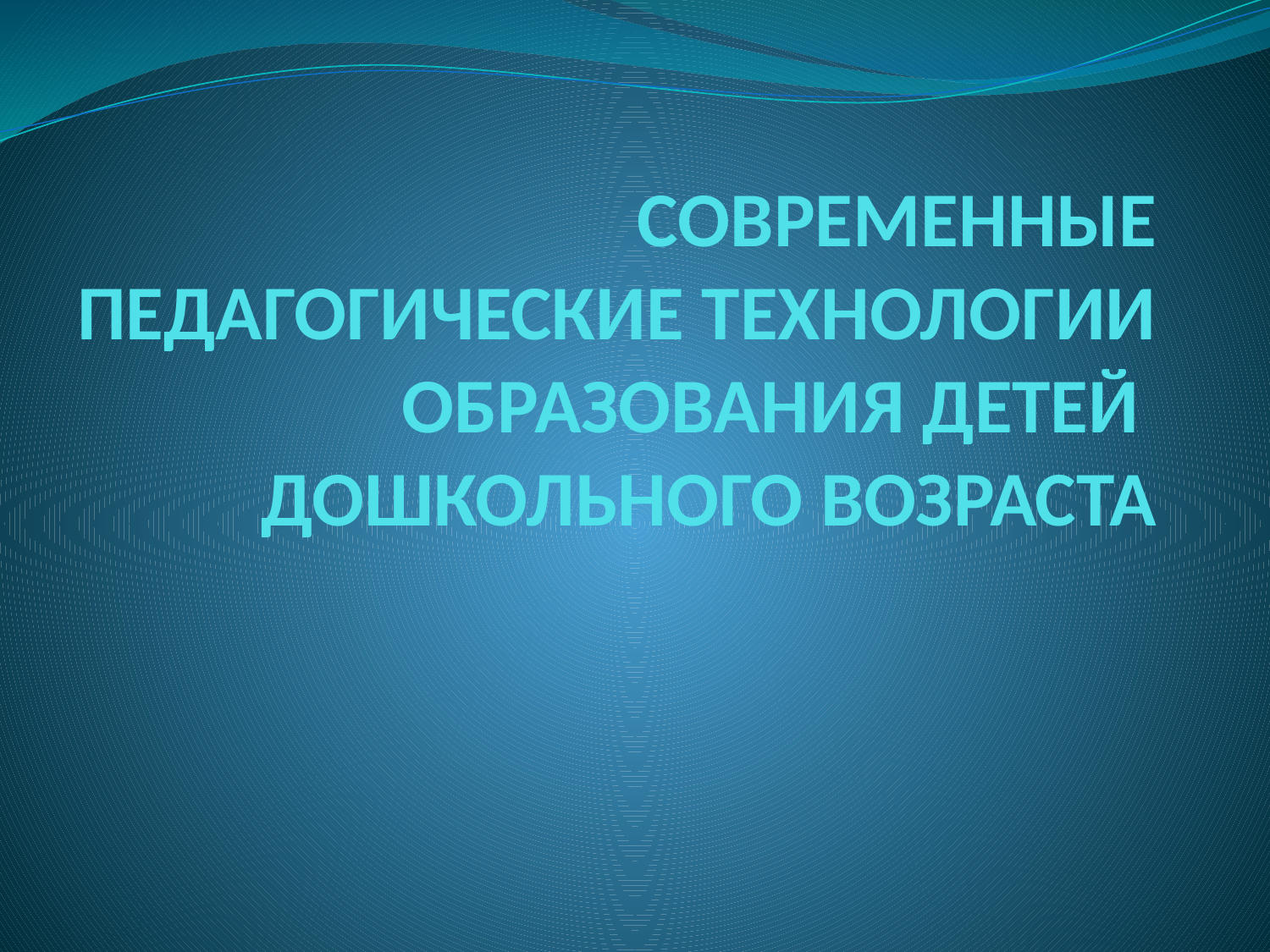

# СОВРЕМЕННЫЕ ПЕДАГОГИЧЕСКИЕ ТЕХНОЛОГИИ ОБРАЗОВАНИЯ ДЕТЕЙ ДОШКОЛЬНОГО ВОЗРАСТА